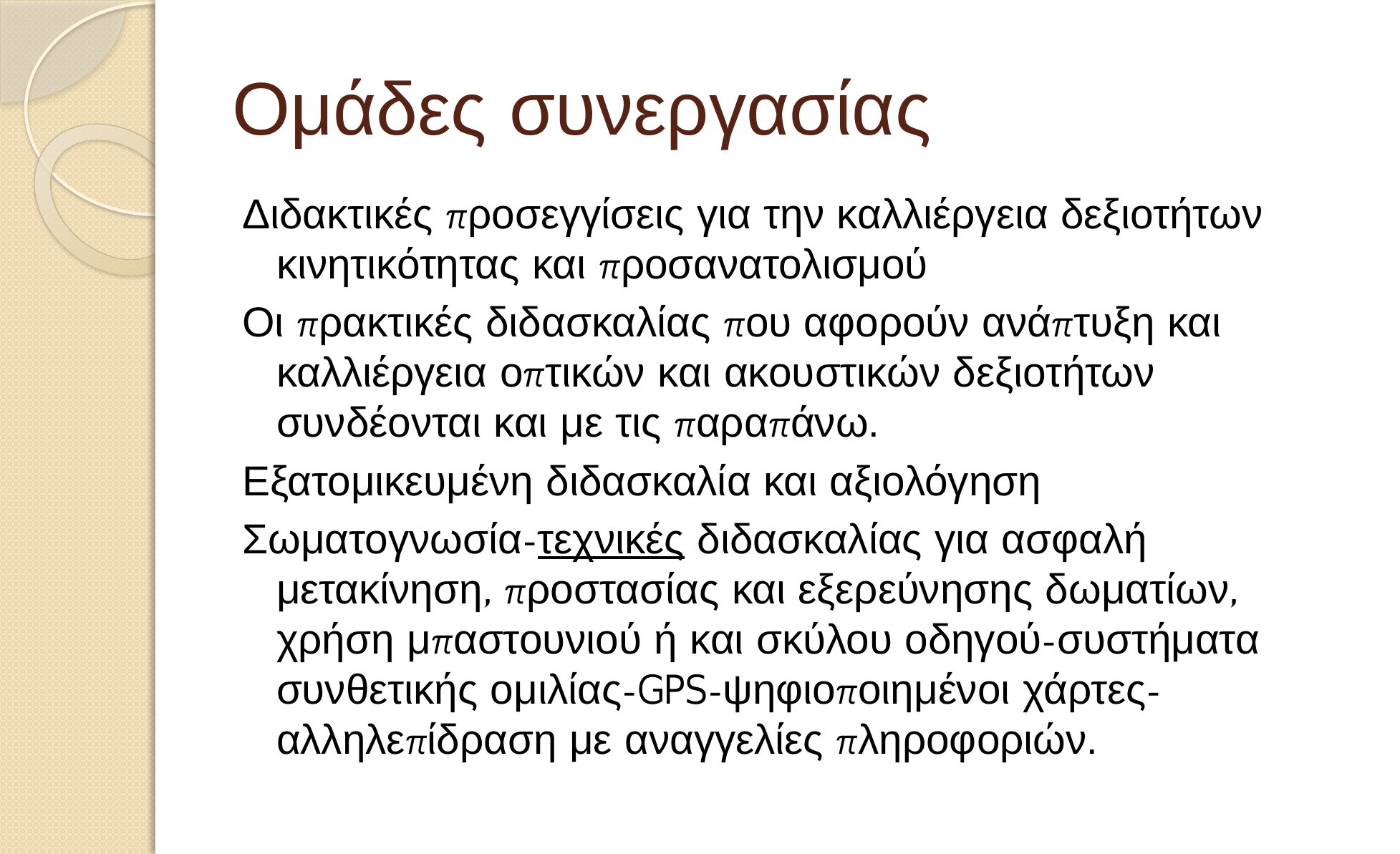

# Ομάδες συνεργασίας
Διδακτικές προσεγγίσεις για την καλλιέργεια δεξιοτήτων κινητικότητας και προσανατολισμού
Οι πρακτικές διδασκαλίας που αφορούν ανάπτυξη και καλλιέργεια οπτικών και ακουστικών δεξιοτήτων συνδέονται και με τις παραπάνω.
Εξατομικευμένη διδασκαλία και αξιολόγηση
Σωματογνωσία-τεχνικές διδασκαλίας για ασφαλή μετακίνηση, προστασίας και εξερεύνησης δωματίων, χρήση μπαστουνιού ή και σκύλου οδηγού-συστήματα συνθετικής ομιλίας-GPS-ψηφιοποιημένοι χάρτες-αλληλεπίδραση με αναγγελίες πληροφοριών.